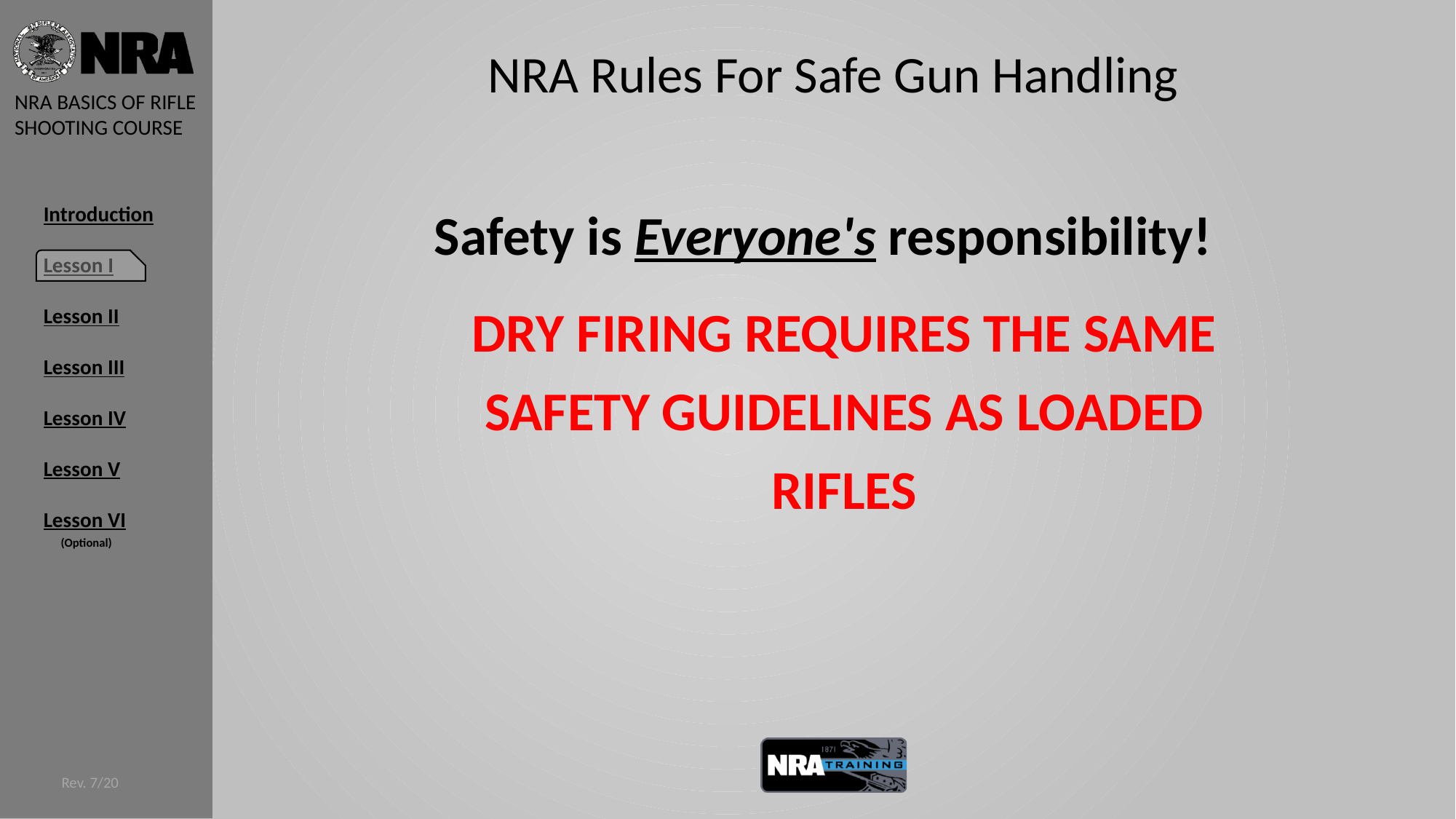

# NRA Rules For Safe Gun Handling
Safety is Everyone's responsibility!
DRY FIRING REQUIRES THE SAME SAFETY GUIDELINES AS LOADED RIFLES